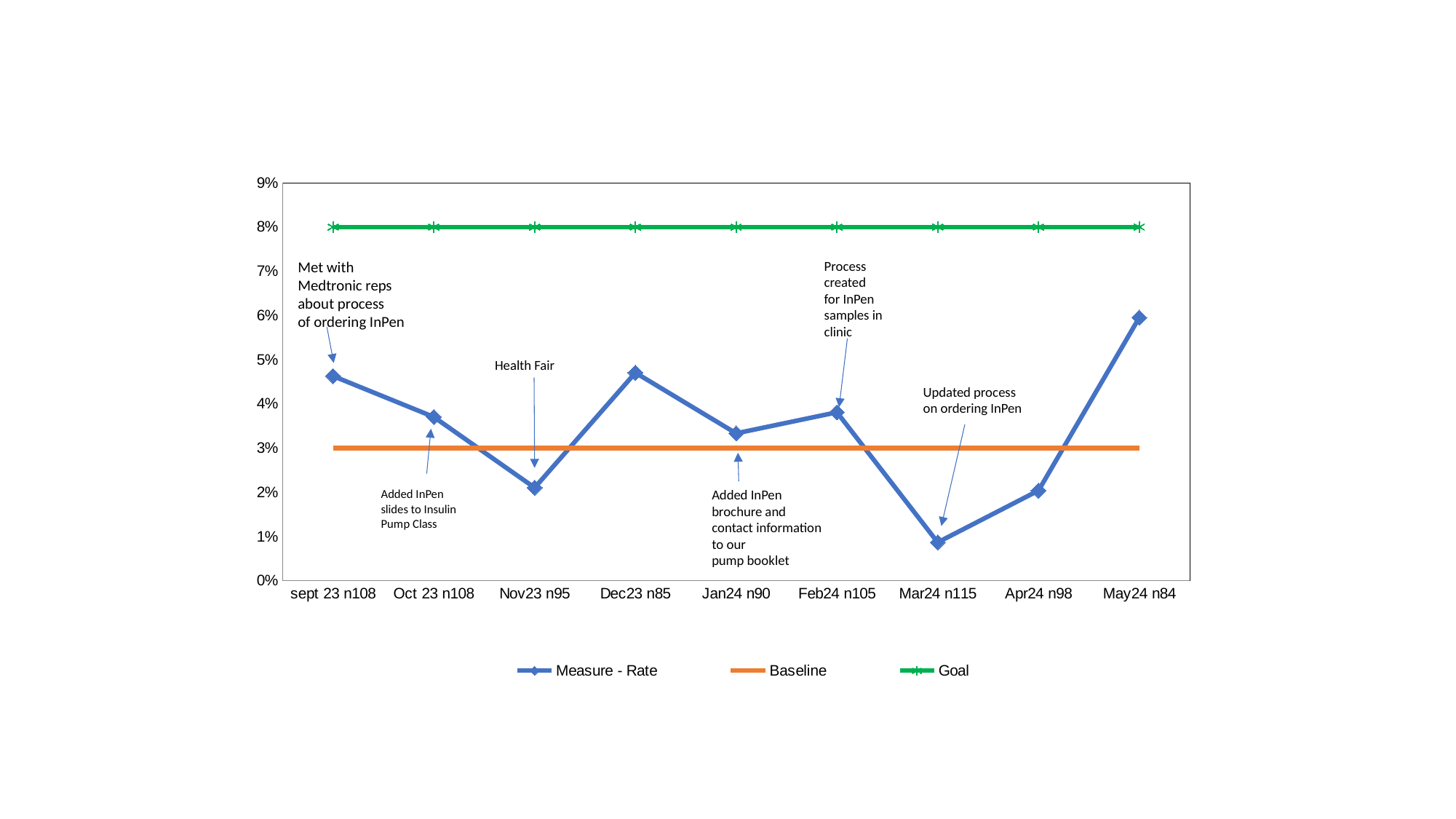

### Chart

| Category | Measure - Rate | Baseline | Goal |
|---|---|---|---|
| sept 23 n108 | 0.046296296296296294 | 0.03 | 0.08 |
| Oct 23 n108 | 0.037037037037037035 | 0.03 | 0.08 |
| Nov23 n95 | 0.021052631578947368 | 0.03 | 0.08 |
| Dec23 n85 | 0.047058823529411764 | 0.03 | 0.08 |
| Jan24 n90 | 0.03333333333333333 | 0.03 | 0.08 |
| Feb24 n105 | 0.0380952380952381 | 0.03 | 0.08 |
| Mar24 n115 | 0.008695652173913044 | 0.03 | 0.08 |
| Apr24 n98 | 0.02040816326530612 | 0.03 | 0.08 |
| May24 n84 | 0.05952380952380952 | 0.03 | 0.08 |
Process created for InPen samples in clinic
Met with Medtronic reps about process of ordering InPen
Health Fair
Updated process on ordering InPen
Added InPen brochure and contact information to our pump booklet
Added InPen slides to Insulin Pump Class